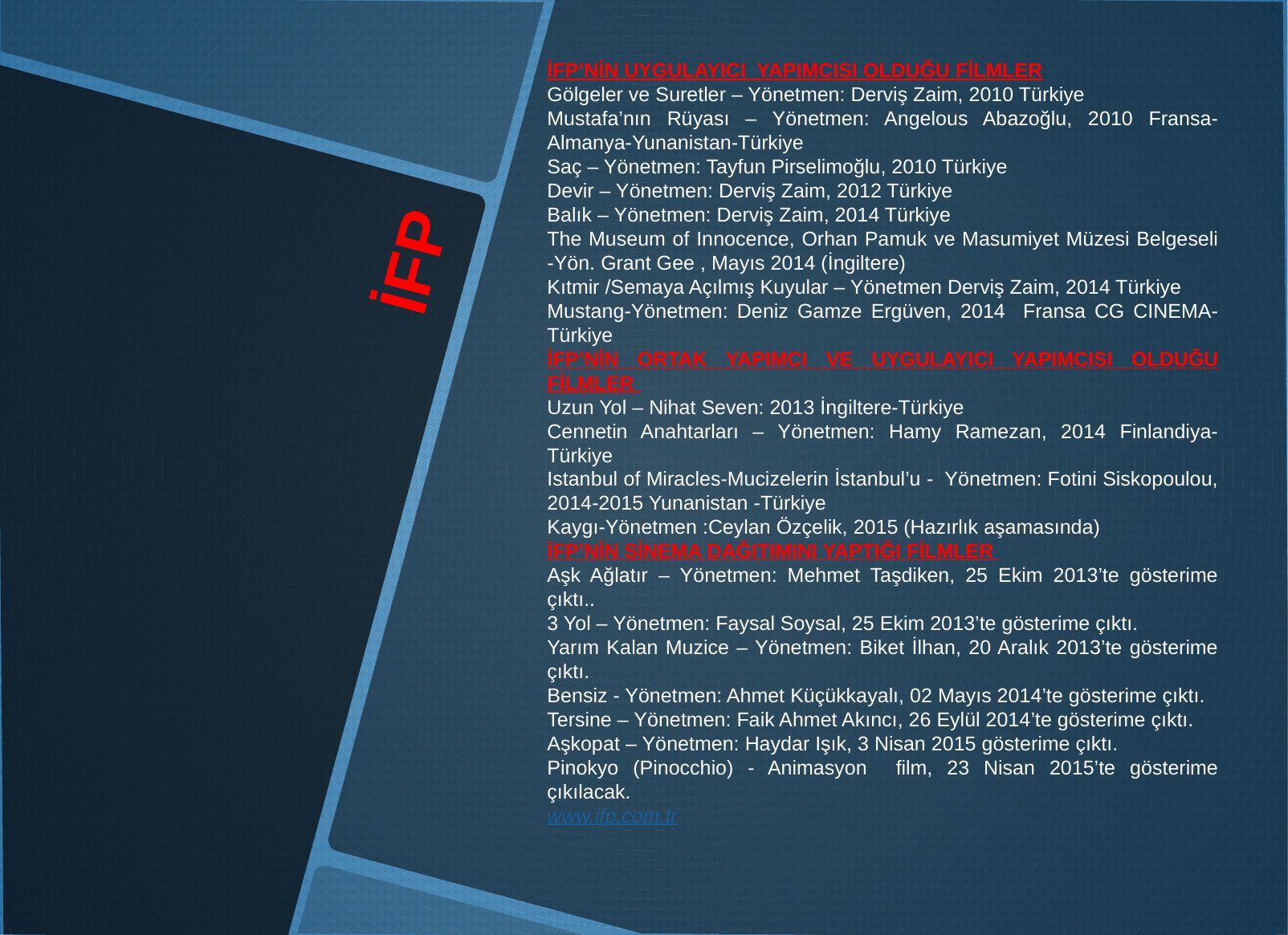

İFP’NİN UYGULAYICI  YAPIMCISI OLDUĞU FİLMLER
Gölgeler ve Suretler – Yönetmen: Derviş Zaim, 2010 Türkiye
Mustafa’nın Rüyası – Yönetmen: Angelous Abazoğlu, 2010 Fransa-Almanya-Yunanistan-Türkiye
Saç – Yönetmen: Tayfun Pirselimoğlu, 2010 Türkiye
Devir – Yönetmen: Derviş Zaim, 2012 Türkiye
Balık – Yönetmen: Derviş Zaim, 2014 Türkiye
The Museum of Innocence, Orhan Pamuk ve Masumiyet Müzesi Belgeseli -Yön. Grant Gee , Mayıs 2014 (İngiltere)
Kıtmir /Semaya Açılmış Kuyular – Yönetmen Derviş Zaim, 2014 Türkiye
Mustang-Yönetmen: Deniz Gamze Ergüven, 2014  Fransa CG CINEMA-Türkiye
İFP’NİN ORTAK YAPIMCI VE UYGULAYICI YAPIMCISI OLDUĞU FİLMLER
Uzun Yol – Nihat Seven: 2013 İngiltere-Türkiye
Cennetin Anahtarları – Yönetmen: Hamy Ramezan, 2014 Finlandiya-Türkiye
Istanbul of Miracles-Mucizelerin İstanbul’u -  Yönetmen: Fotini Siskopoulou, 2014-2015 Yunanistan -Türkiye
Kaygı-Yönetmen :Ceylan Özçelik, 2015 (Hazırlık aşamasında)
İFP’NİN SİNEMA DAĞITIMINI YAPTIĞI FİLMLER
Aşk Ağlatır – Yönetmen: Mehmet Taşdiken, 25 Ekim 2013’te gösterime çıktı..
3 Yol – Yönetmen: Faysal Soysal, 25 Ekim 2013’te gösterime çıktı.
Yarım Kalan Muzice – Yönetmen: Biket İlhan, 20 Aralık 2013’te gösterime çıktı.
Bensiz - Yönetmen: Ahmet Küçükkayalı, 02 Mayıs 2014’te gösterime çıktı.
Tersine – Yönetmen: Faik Ahmet Akıncı, 26 Eylül 2014’te gösterime çıktı.
Aşkopat – Yönetmen: Haydar Işık, 3 Nisan 2015 gösterime çıktı.
Pinokyo (Pinocchio) - Animasyon  film, 23 Nisan 2015’te gösterime çıkılacak.
www.ifp.com.tr
# İFP